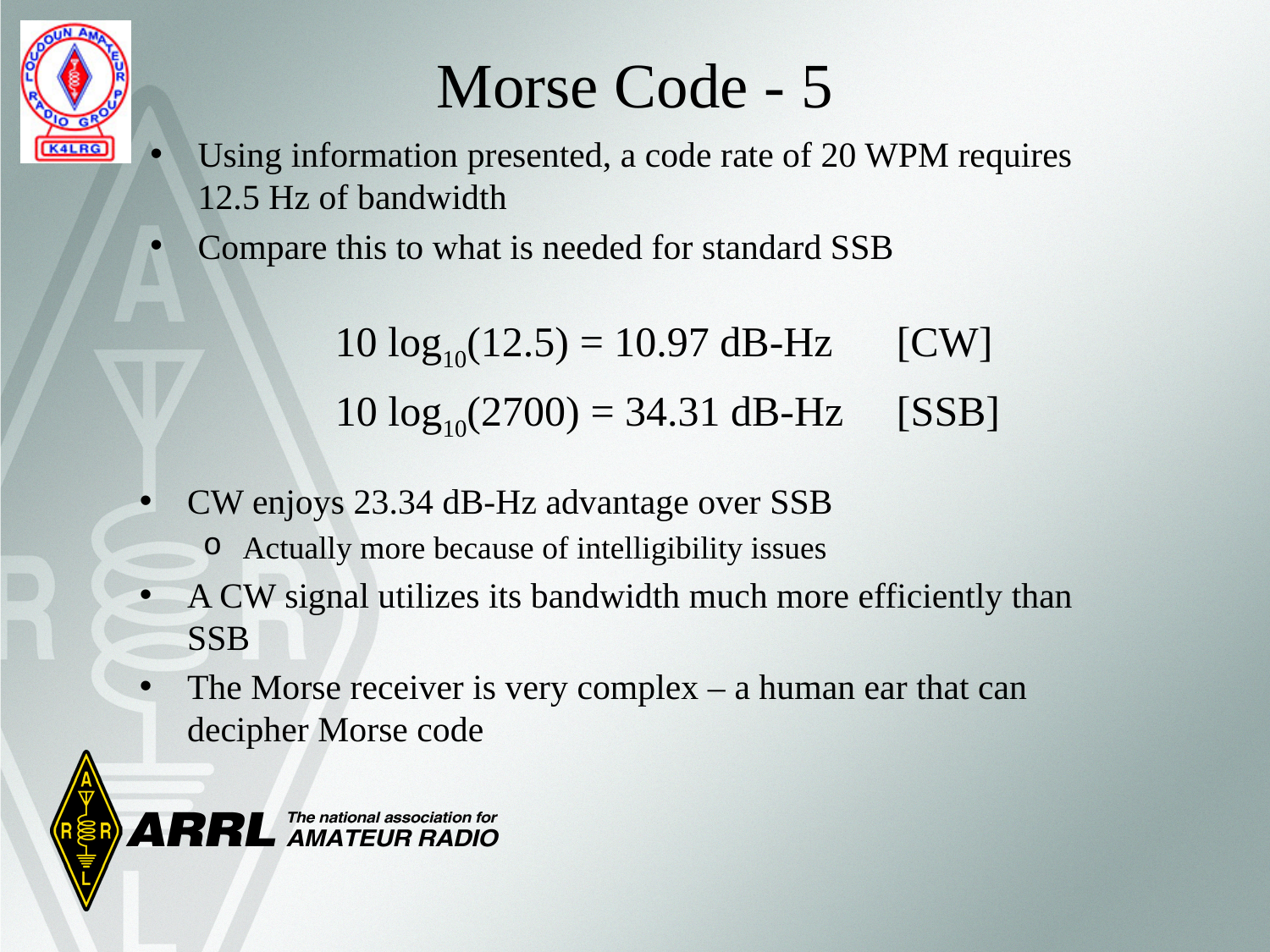

# Morse Code - 5
Using information presented, a code rate of 20 WPM requires 12.5 Hz of bandwidth
Compare this to what is needed for standard SSB

10 log10(12.5) = 10.97 dB-Hz      [CW]
10 log10(2700) = 34.31 dB-Hz     [SSB]
CW enjoys 23.34 dB-Hz advantage over SSB
Actually more because of intelligibility issues
A CW signal utilizes its bandwidth much more efficiently than SSB
The Morse receiver is very complex – a human ear that can decipher Morse code